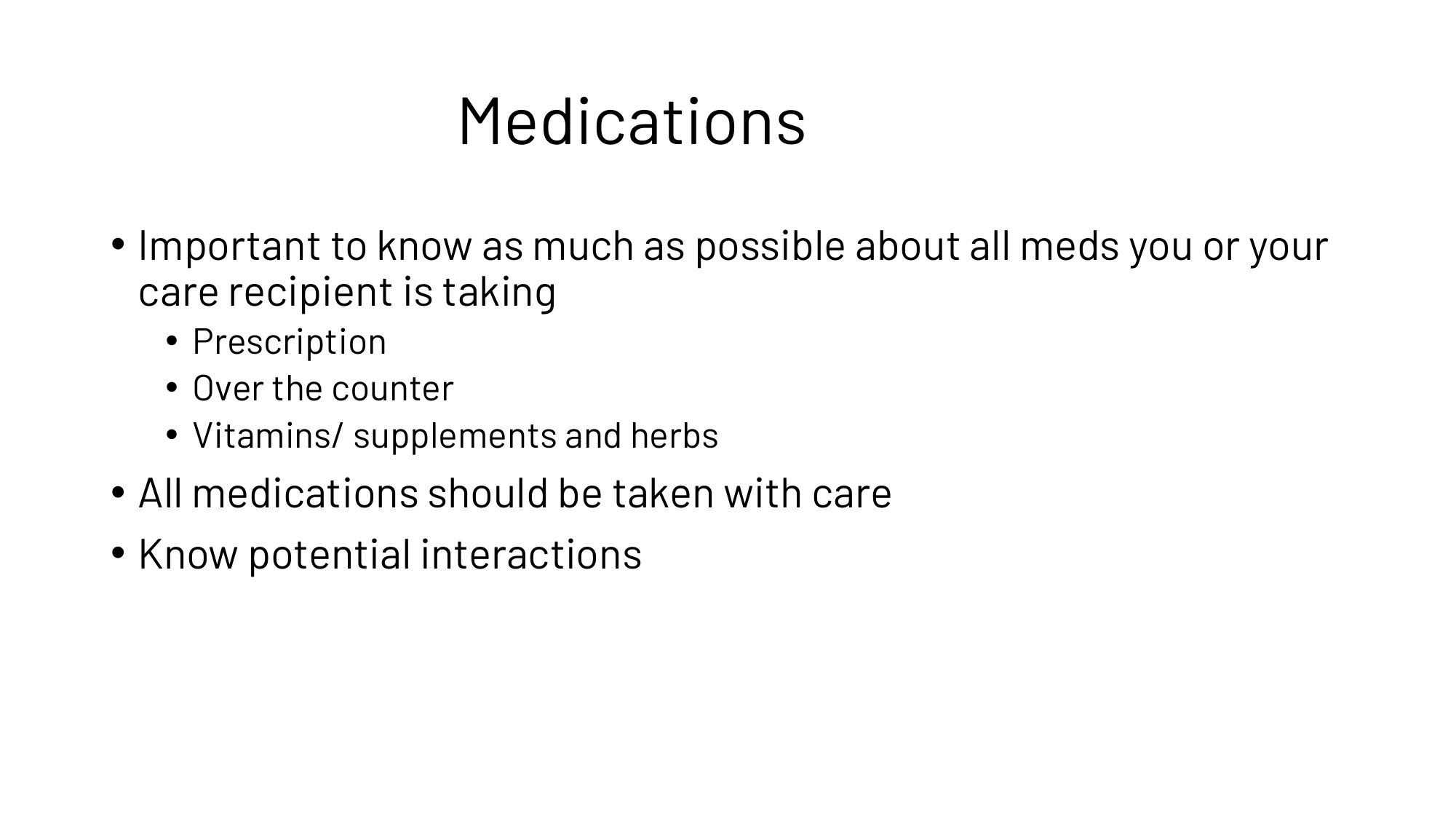

# Medications
Important to know as much as possible about all meds you or your care recipient is taking
Prescription
Over the counter
Vitamins/ supplements and herbs
All medications should be taken with care
Know potential interactions